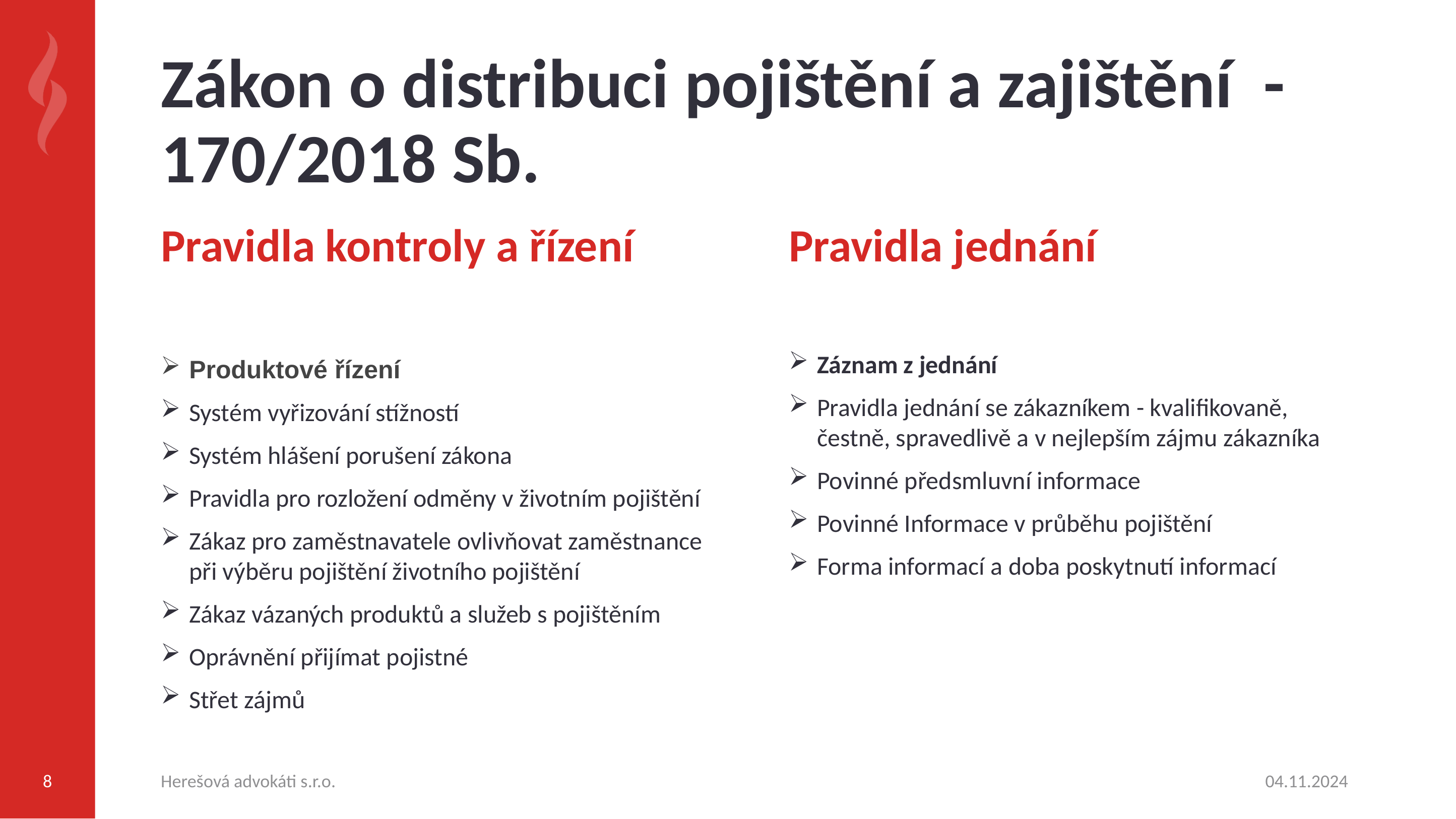

# Zákon o distribuci pojištění a zajištění  - 170/2018 Sb.
Pravidla kontroly a řízení
Pravidla jednání

Produktové řízení
Systém vyřizování stížností
Systém hlášení porušení zákona
Pravidla pro rozložení odměny v životním pojištění
Zákaz pro zaměstnavatele ovlivňovat zaměstnance při výběru pojištění životního pojištění
Zákaz vázaných produktů a služeb s pojištěním
Oprávnění přijímat pojistné
Střet zájmů

Záznam z jednání
Pravidla jednání se zákazníkem - kvalifikovaně, čestně, spravedlivě a v nejlepším zájmu zákazníka
Povinné předsmluvní informace
Povinné Informace v průběhu pojištění
Forma informací a doba poskytnutí informací
8
Herešová advokáti s.r.o.
04.11.2024